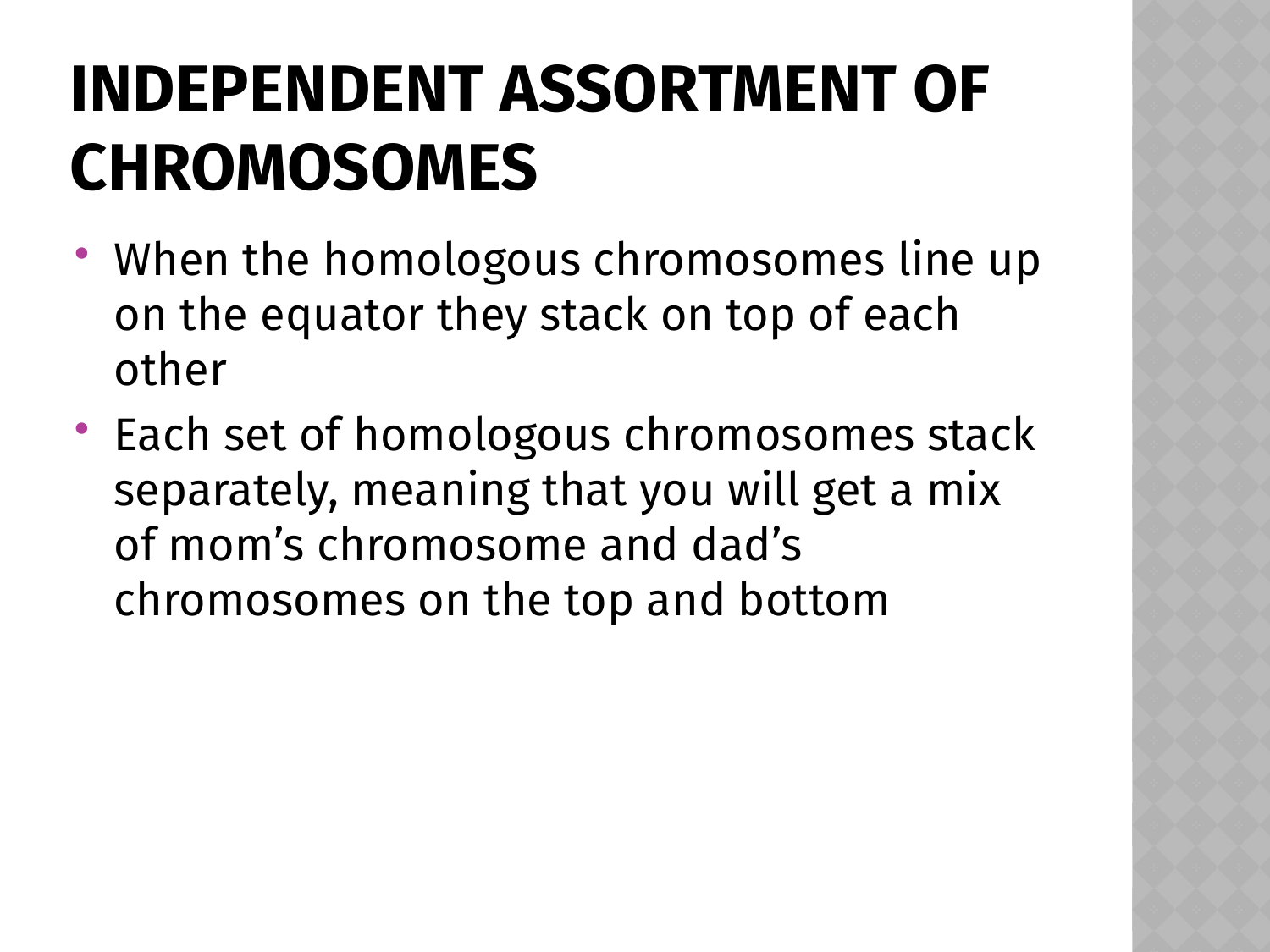

# Independent Assortment of chromosomes
When the homologous chromosomes line up on the equator they stack on top of each other
Each set of homologous chromosomes stack separately, meaning that you will get a mix of mom’s chromosome and dad’s chromosomes on the top and bottom